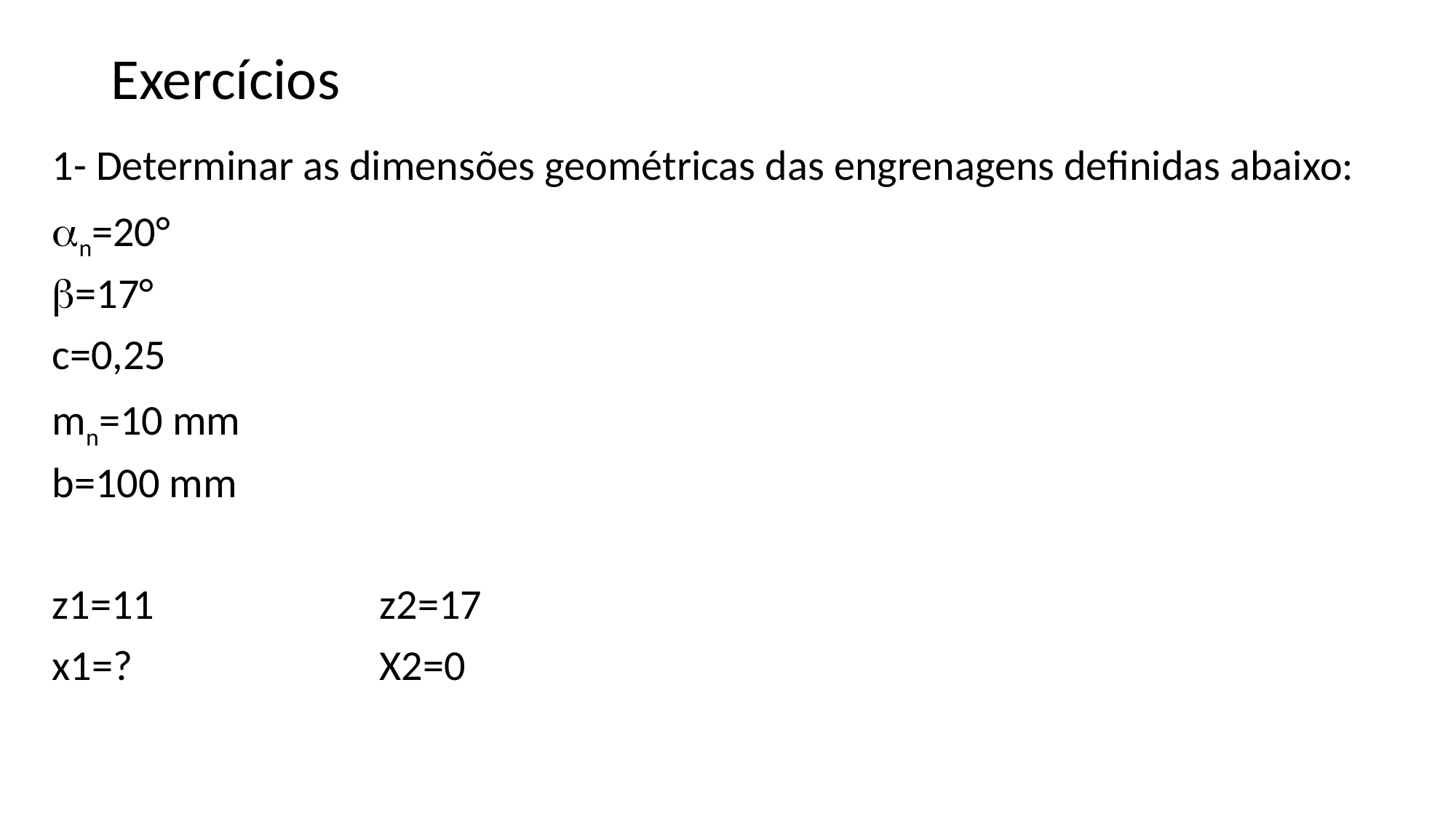

# Exercícios
1- Determinar as dimensões geométricas das engrenagens definidas abaixo:
αn=20°
β=17°
c=0,25
mn=10 mm
b=100 mm

z1=11			z2=17
x1=?			X2=0